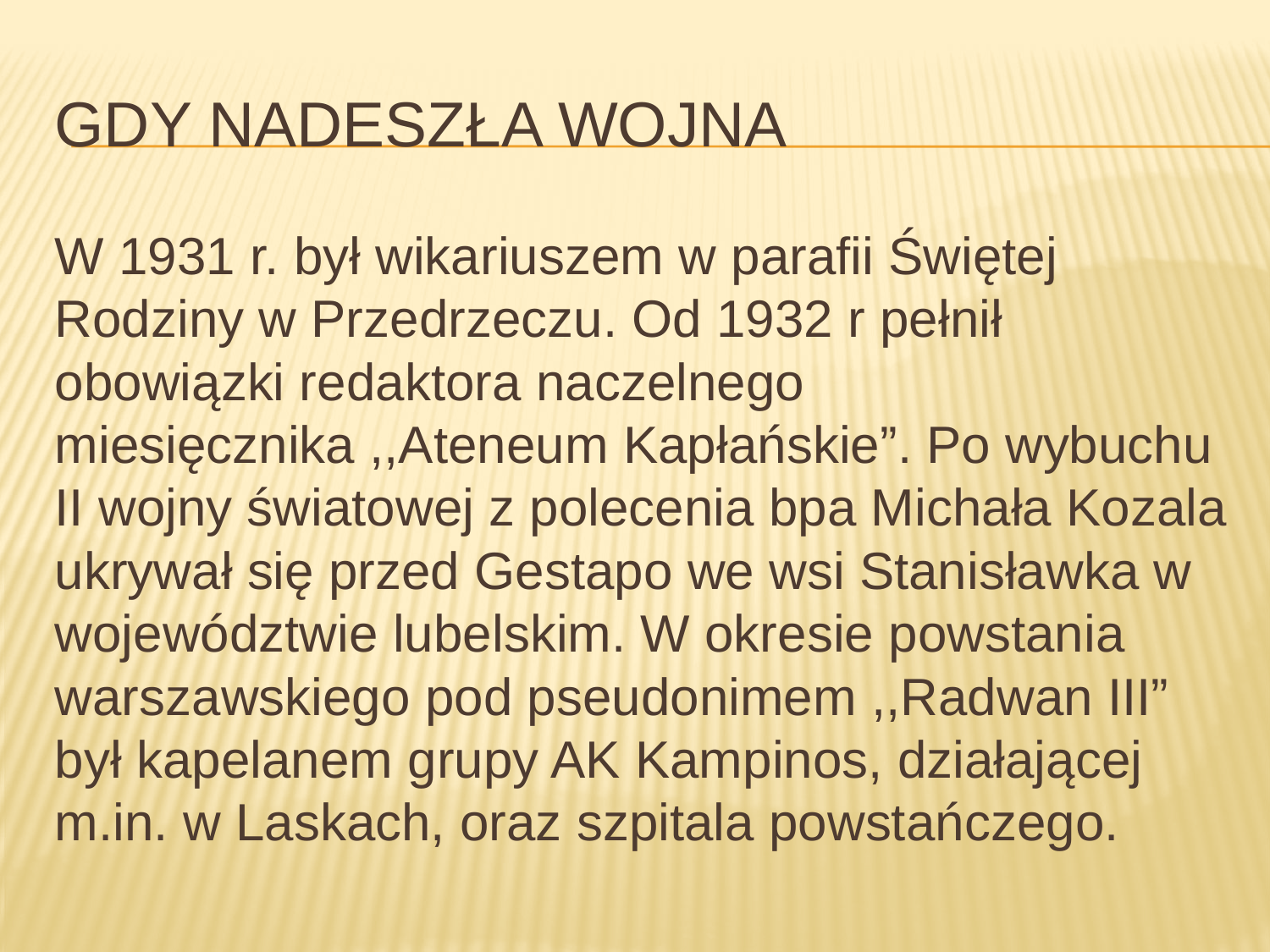

# Gdy Nadeszła wojna
W 1931 r. był wikariuszem w parafii Świętej Rodziny w Przedrzeczu. Od 1932 r pełnił obowiązki redaktora naczelnego miesięcznika ,,Ateneum Kapłańskie”. Po wybuchu II wojny światowej z polecenia bpa Michała Kozala ukrywał się przed Gestapo we wsi Stanisławka w województwie lubelskim. W okresie powstania warszawskiego pod pseudonimem ,,Radwan III” był kapelanem grupy AK Kampinos, działającej m.in. w Laskach, oraz szpitala powstańczego.